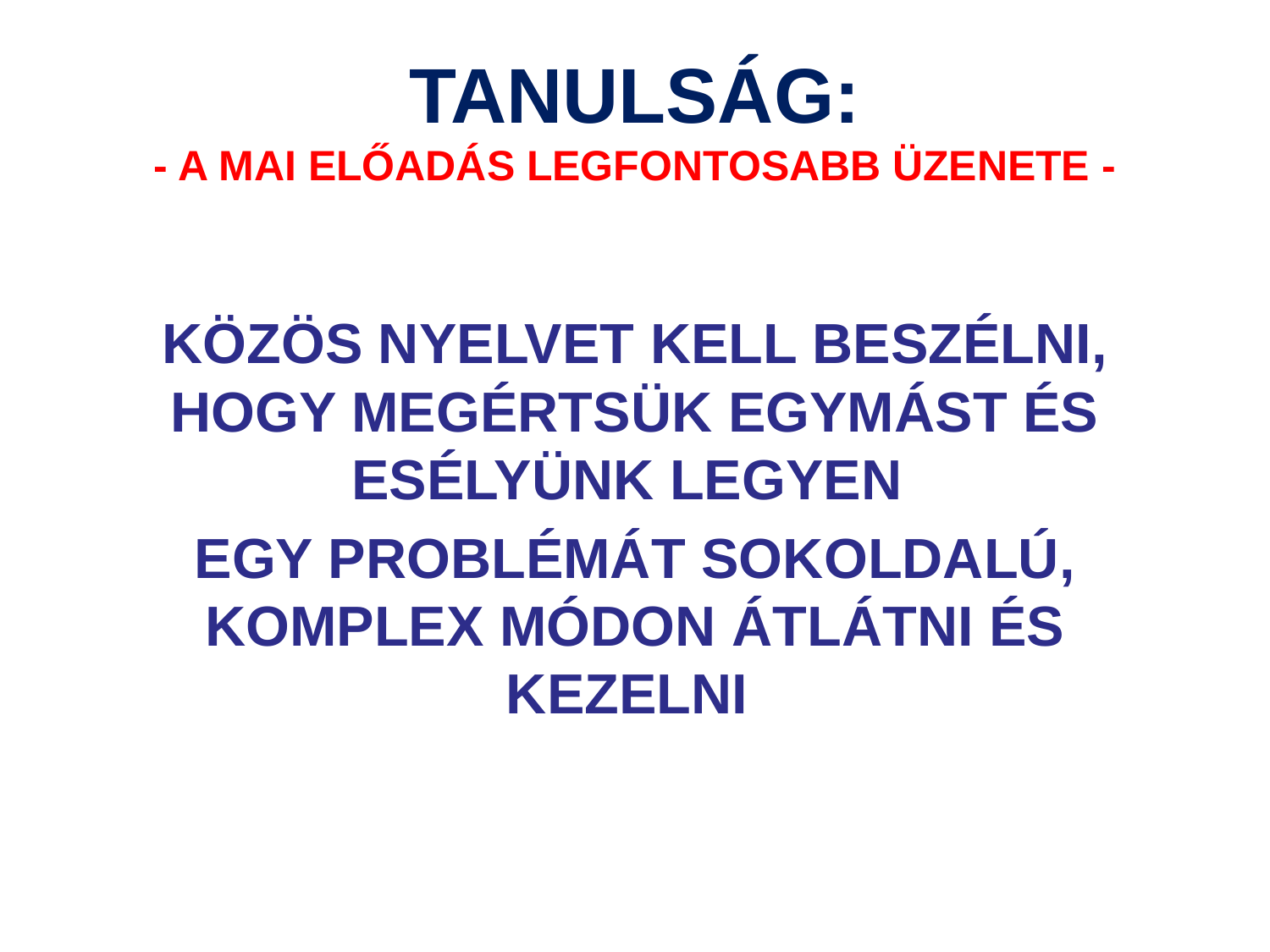

# TANULSÁG: - A MAI ELŐADÁS LEGFONTOSABB ÜZENETE -

KÖZÖS NYELVET KELL BESZÉLNI, HOGY MEGÉRTSÜK EGYMÁST ÉS ESÉLYÜNK LEGYEN
EGY PROBLÉMÁT SOKOLDALÚ, KOMPLEX MÓDON ÁTLÁTNI ÉS KEZELNI
3